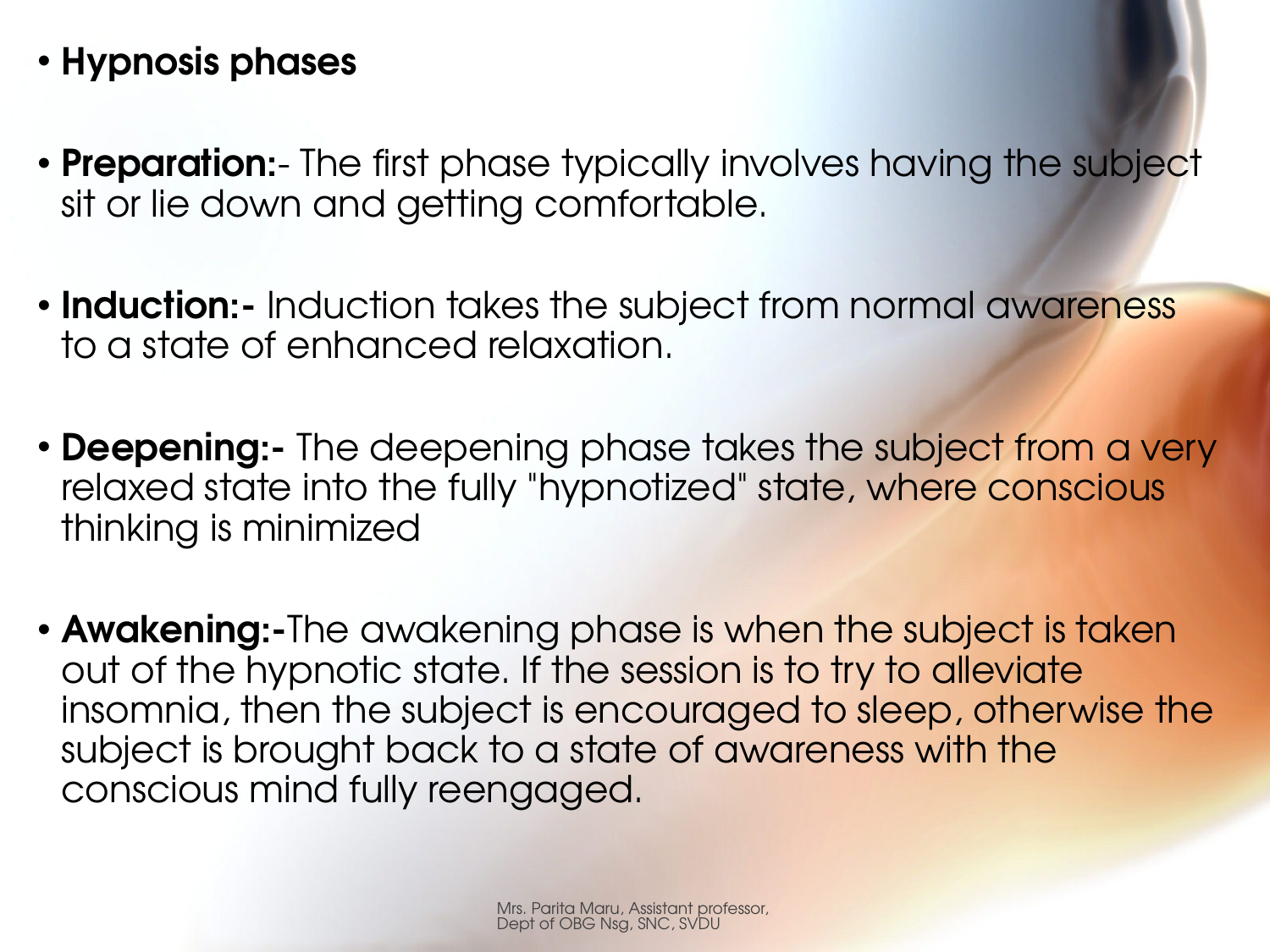

Hypnosis phases

Preparation:- The first phase typically involves having the subject sit or lie down and getting comfortable.

Induction:- Induction takes the subject from normal awareness to a state of enhanced relaxation.

Deepening:- The deepening phase takes the subject from a very relaxed state into the fully "hypnotized" state, where conscious thinking is minimized

Awakening:-The awakening phase is when the subject is taken out of the hypnotic state. If the session is to try to alleviate insomnia, then the subject is encouraged to sleep, otherwise the subject is brought back to a state of awareness with the conscious mind fully reengaged.

#
Mrs. Parita Maru, Assistant professor, Dept of OBG Nsg, SNC, SVDU